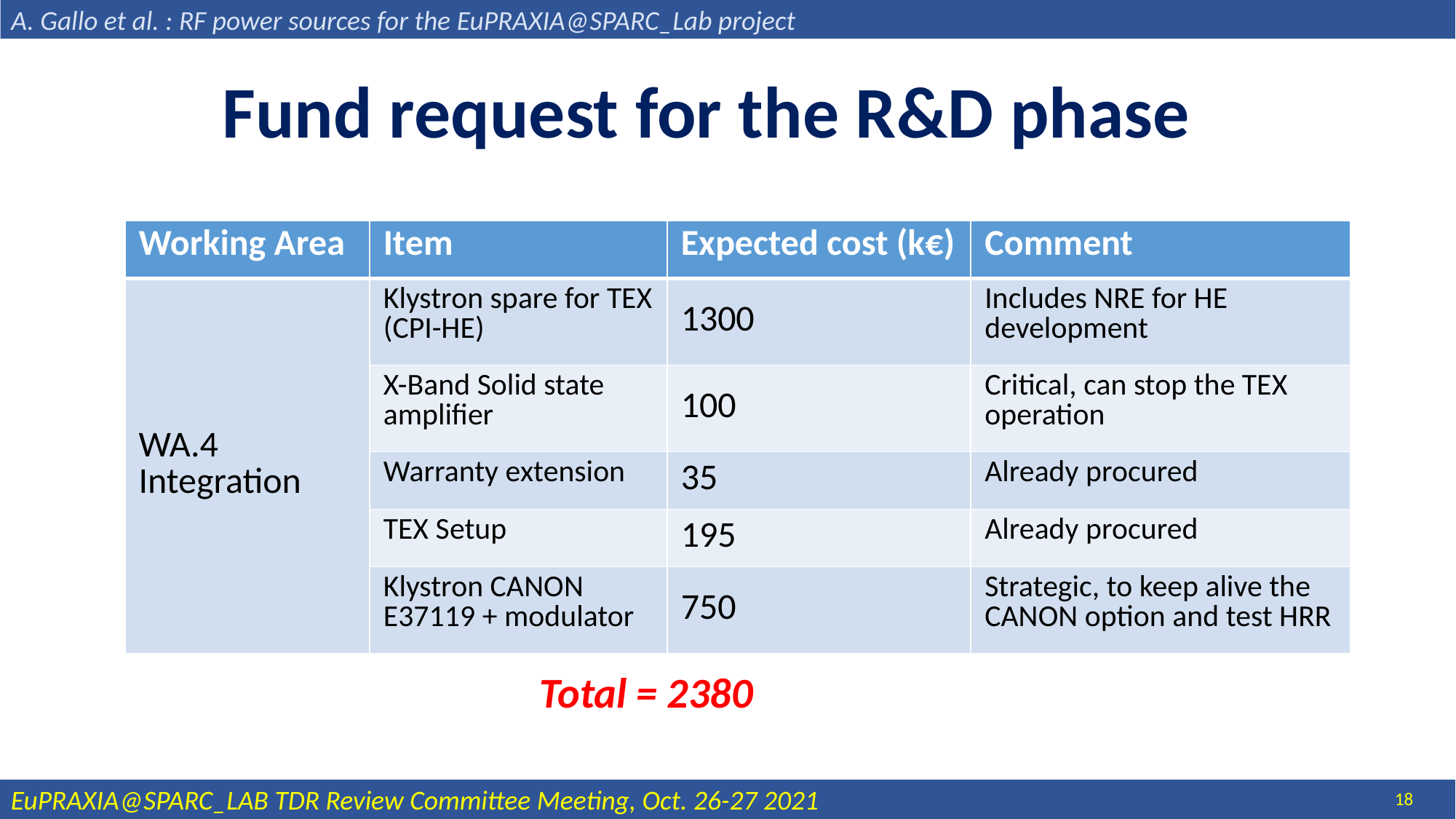

A. Gallo et al. : RF power sources for the EuPRAXIA@SPARC_Lab project
Fund request for the R&D phase
| Working Area | Item | Expected cost (k€) | Comment |
| --- | --- | --- | --- |
| WA.4 Integration | Klystron spare for TEX (CPI-HE) | 1300 | Includes NRE for HE development |
|  | X-Band Solid state amplifier | 100 | Critical, can stop the TEX operation |
|  | Warranty extension | 35 | Already procured |
|  | TEX Setup | 195 | Already procured |
|  | Klystron CANON E37119 + modulator | 750 | Strategic, to keep alive the CANON option and test HRR |
Total = 2380
18
EuPRAXIA@SPARC_LAB TDR Review Committee Meeting, Oct. 26-27 2021